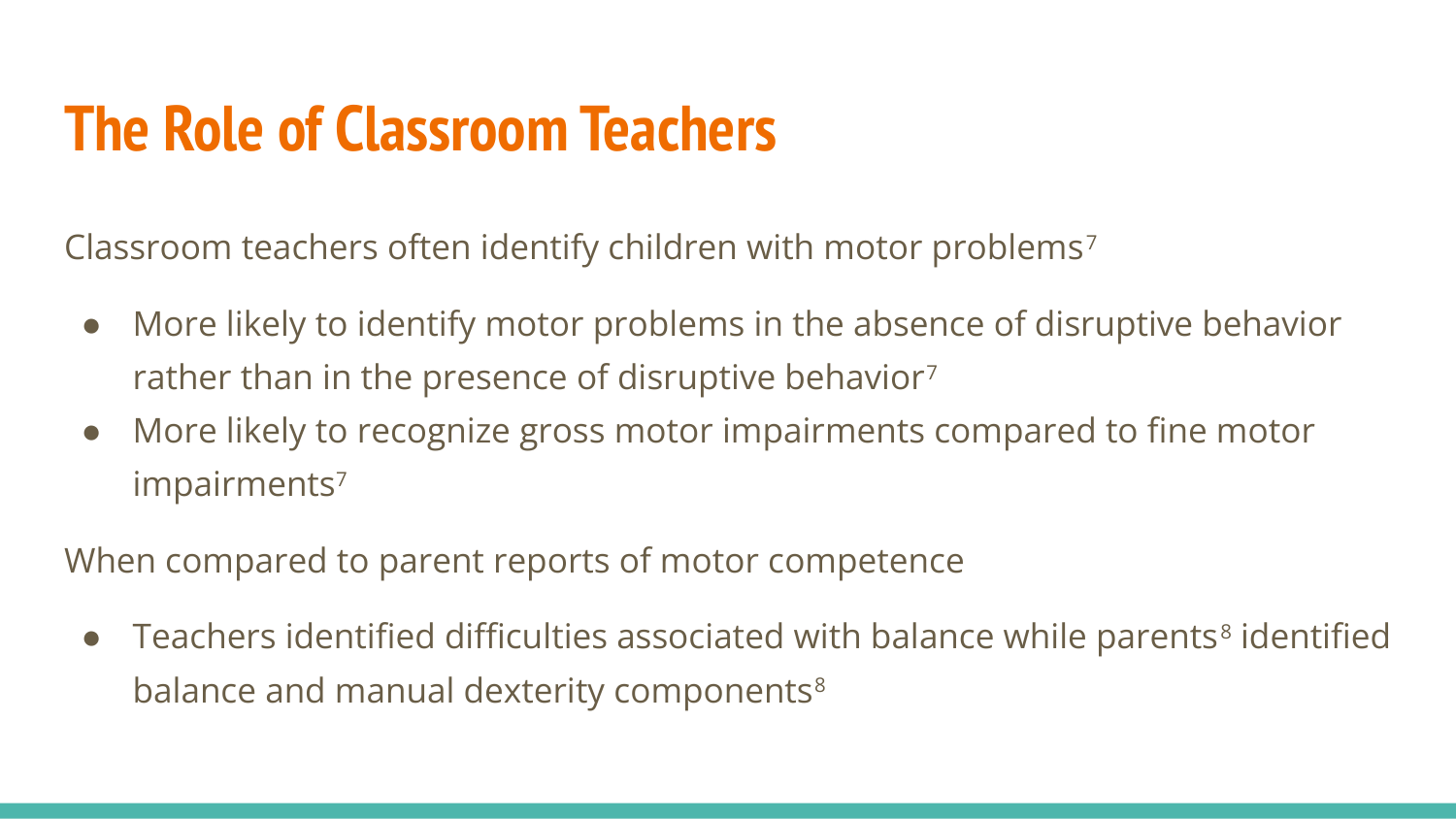

# The Role of Classroom Teachers
Classroom teachers often identify children with motor problems7
More likely to identify motor problems in the absence of disruptive behavior rather than in the presence of disruptive behavior7
More likely to recognize gross motor impairments compared to fine motor impairments7
When compared to parent reports of motor competence
Teachers identified difficulties associated with balance while parents8 identified balance and manual dexterity components8